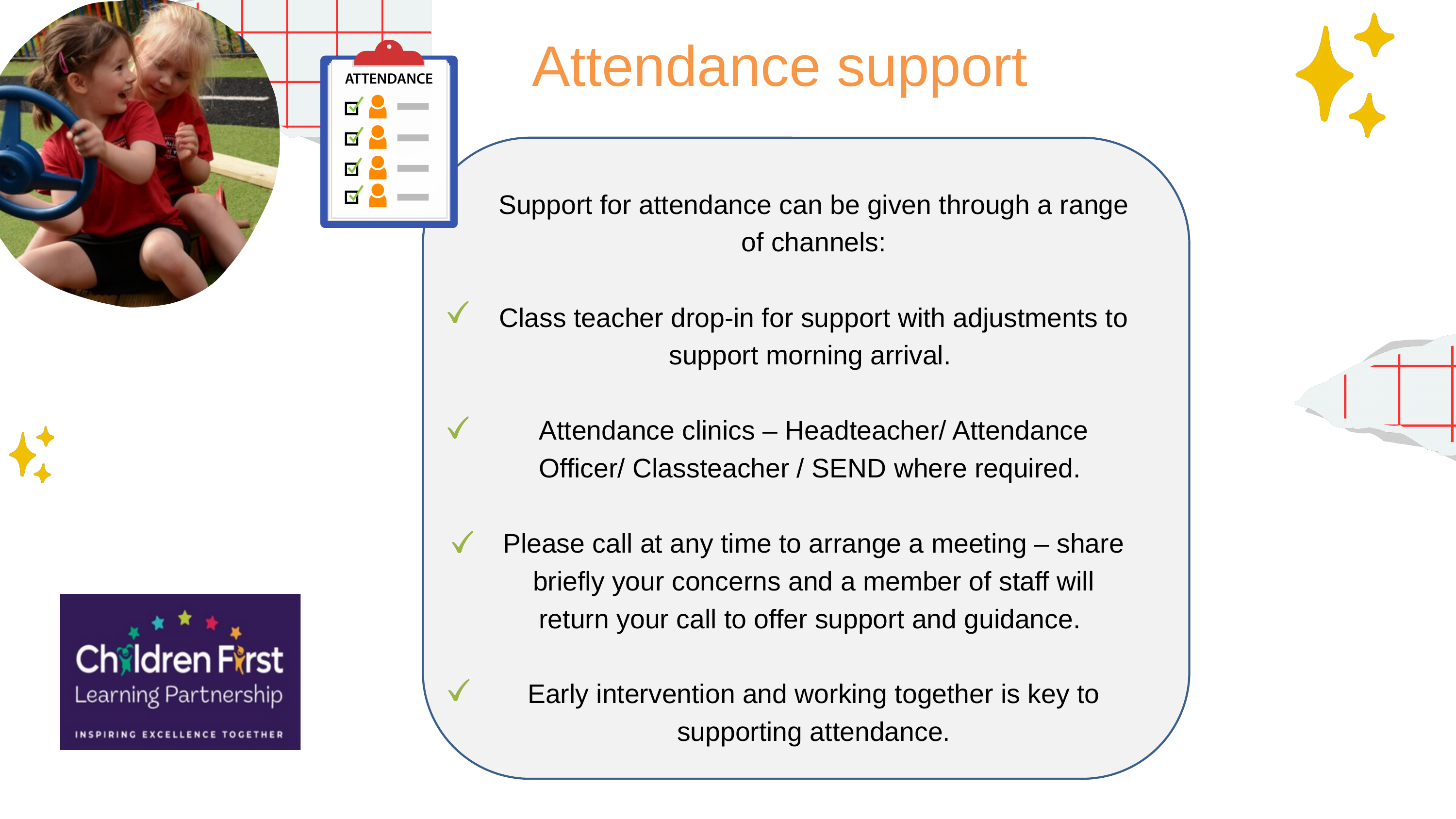

Attendance support

Support for attendance can be given through a range of channels:

Class teacher drop-in for support with adjustments to support morning arrival.

Attendance clinics – Headteacher/ Attendance Officer/ Classteacher / SEND where required.

Please call at any time to arrange a meeting – share briefly your concerns and a member of staff will return your call to offer support and guidance.

Early intervention and working together is key to supporting attendance.